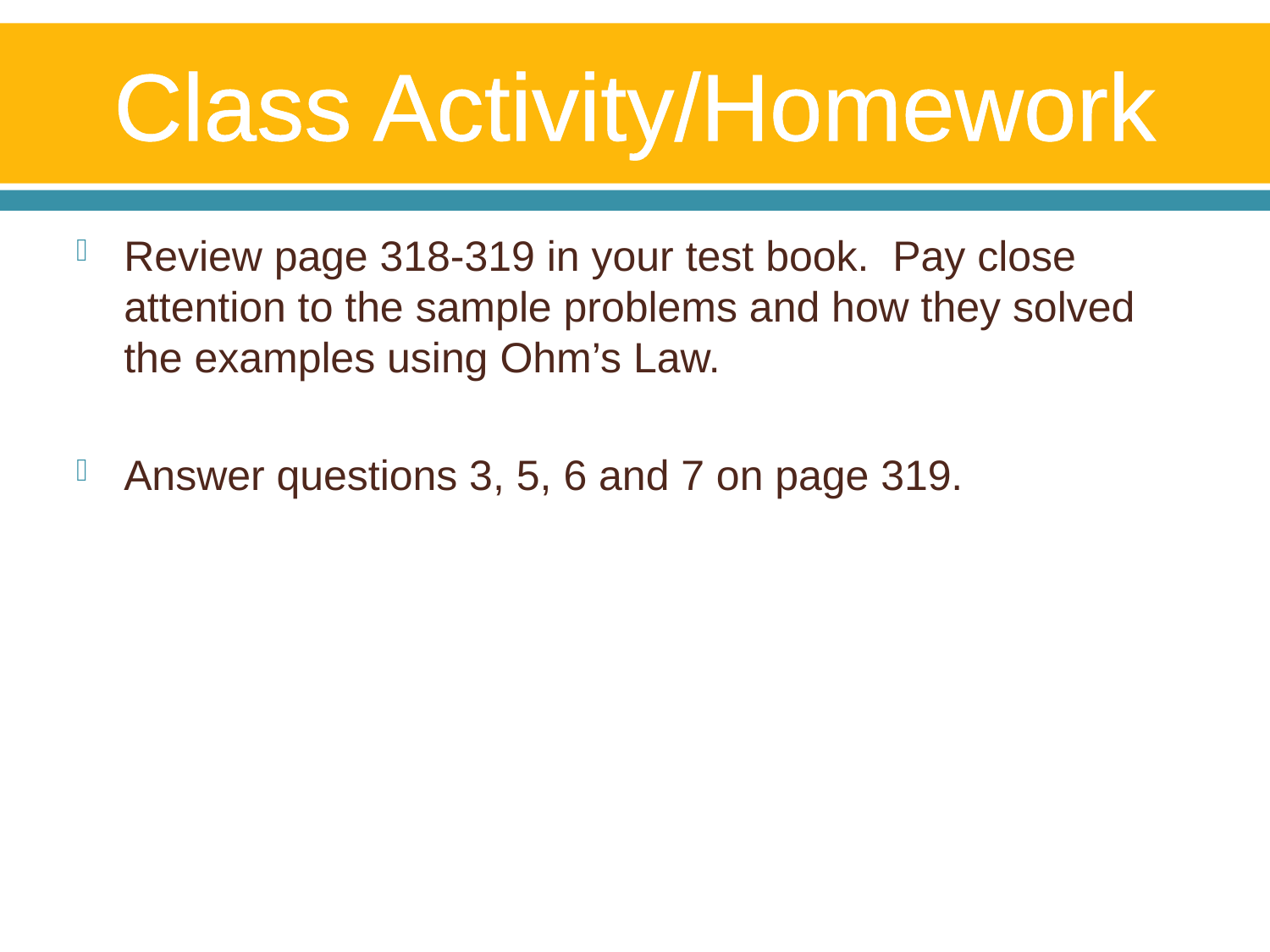

# Class Activity/Homework
Review page 318-319 in your test book.  Pay close attention to the sample problems and how they solved the examples using Ohm’s Law.

Answer questions 3, 5, 6 and 7 on page 319.